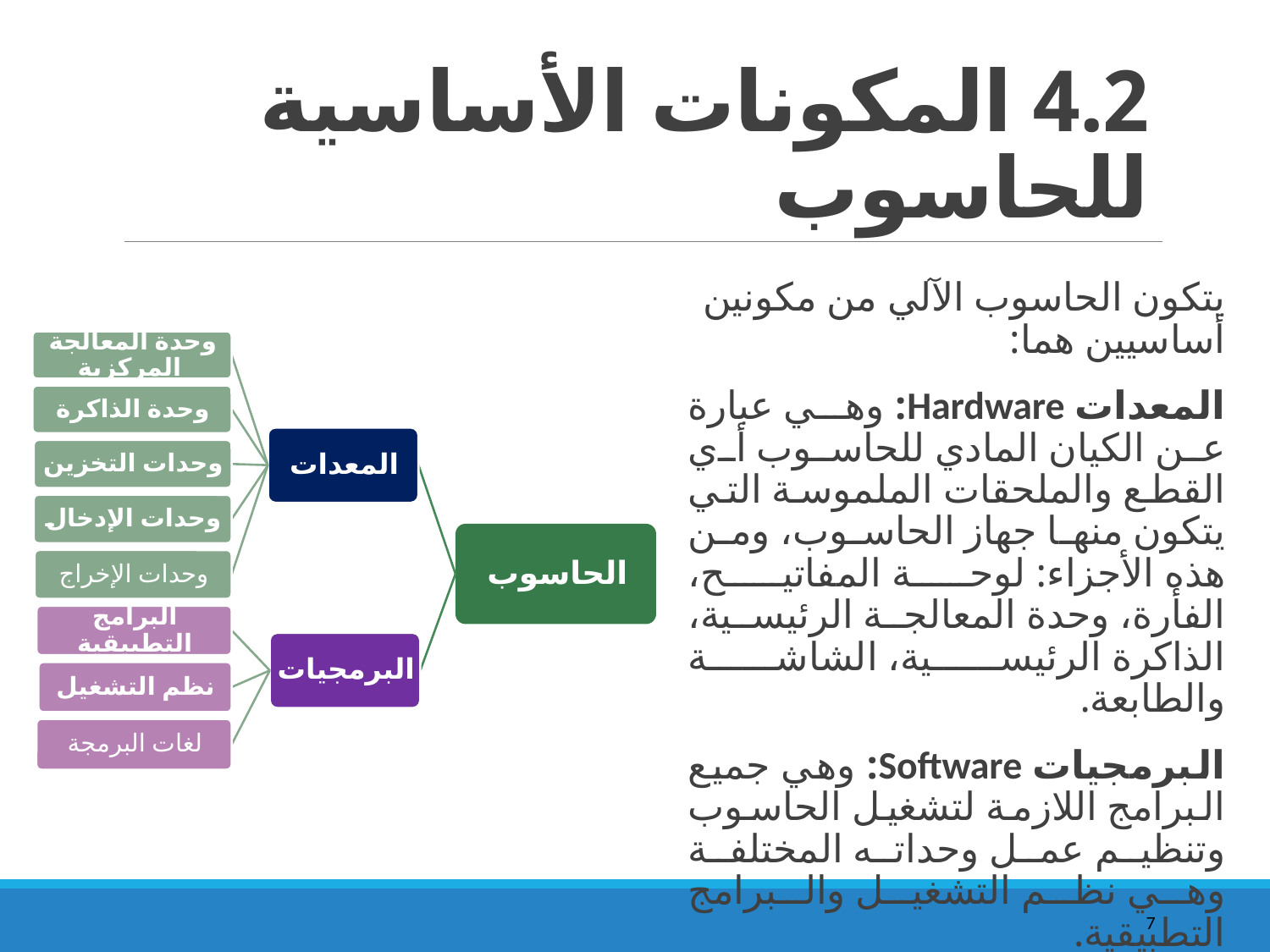

# 4.2 المكونات الأساسية للحاسوب
الحاسوب

المعدات

وحدة المعالجة المركزية

وحدة الذاكرة

وحدات التخزين

وحدات الإدخال

وحدات الإخراج

البرمجيات

البرامج التطبيقية

نظم التشغيل

لغات البرمجة
يتكون الحاسوب الآلي من مكونين أساسيين هما:
المعدات Hardware: وهي عبارة عن الكيان المادي للحاسوب أي القطع والملحقات الملموسة التي يتكون منها جهاز الحاسوب، ومن هذه الأجزاء: لوحة المفاتيح، الفأرة، وحدة المعالجة الرئيسية، الذاكرة الرئيسية، الشاشة والطابعة.
البرمجيات Software: وهي جميع البرامج اللازمة لتشغيل الحاسوب وتنظيم عمل وحداته المختلفة وهي نظم التشغيل والبرامج التطبيقية.

7